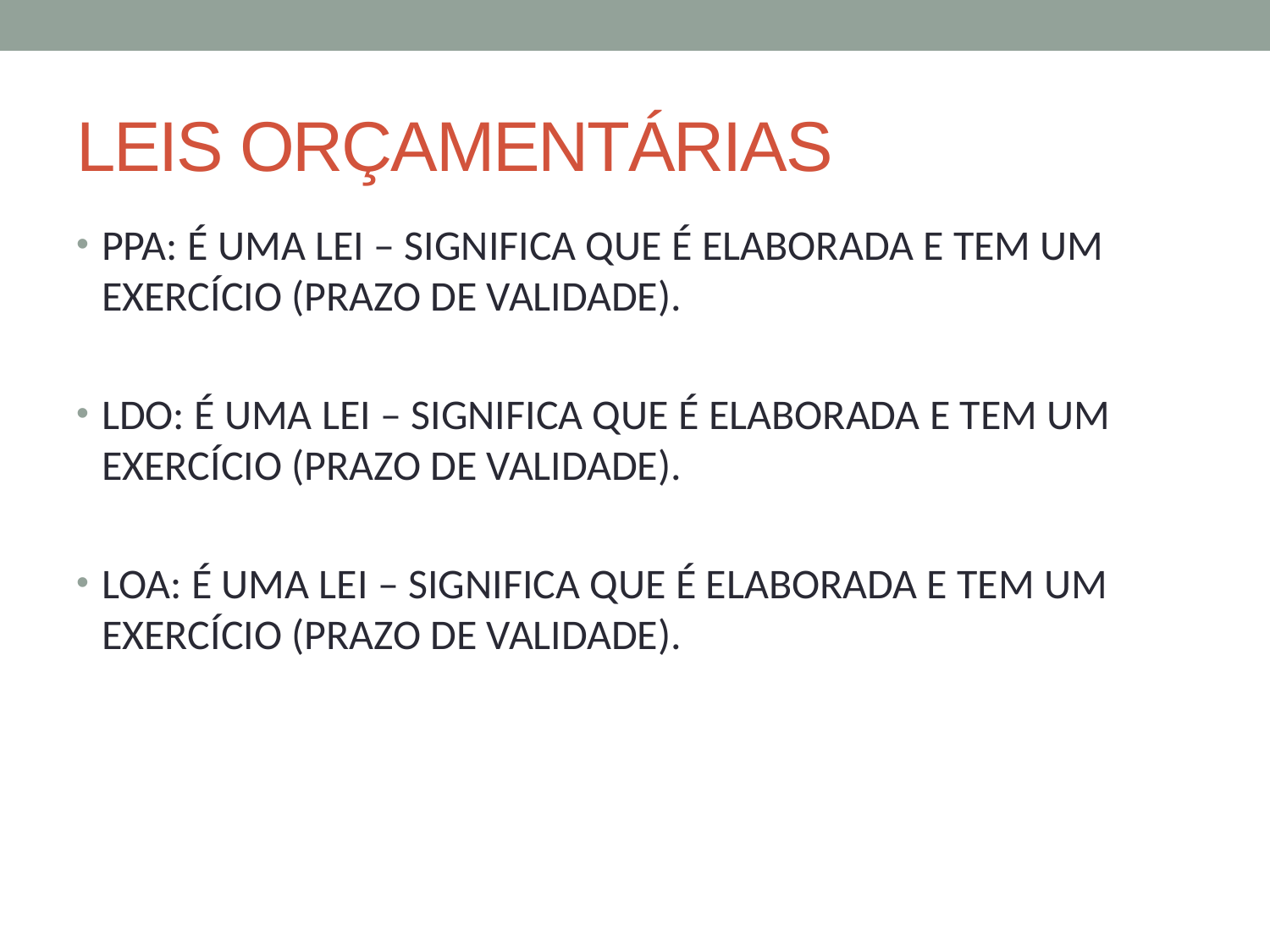

# LEIS ORÇAMENTÁRIAS
PPA: É UMA LEI – SIGNIFICA QUE É ELABORADA E TEM UM EXERCÍCIO (PRAZO DE VALIDADE).

LDO: É UMA LEI – SIGNIFICA QUE É ELABORADA E TEM UM EXERCÍCIO (PRAZO DE VALIDADE).

LOA: É UMA LEI – SIGNIFICA QUE É ELABORADA E TEM UM EXERCÍCIO (PRAZO DE VALIDADE).